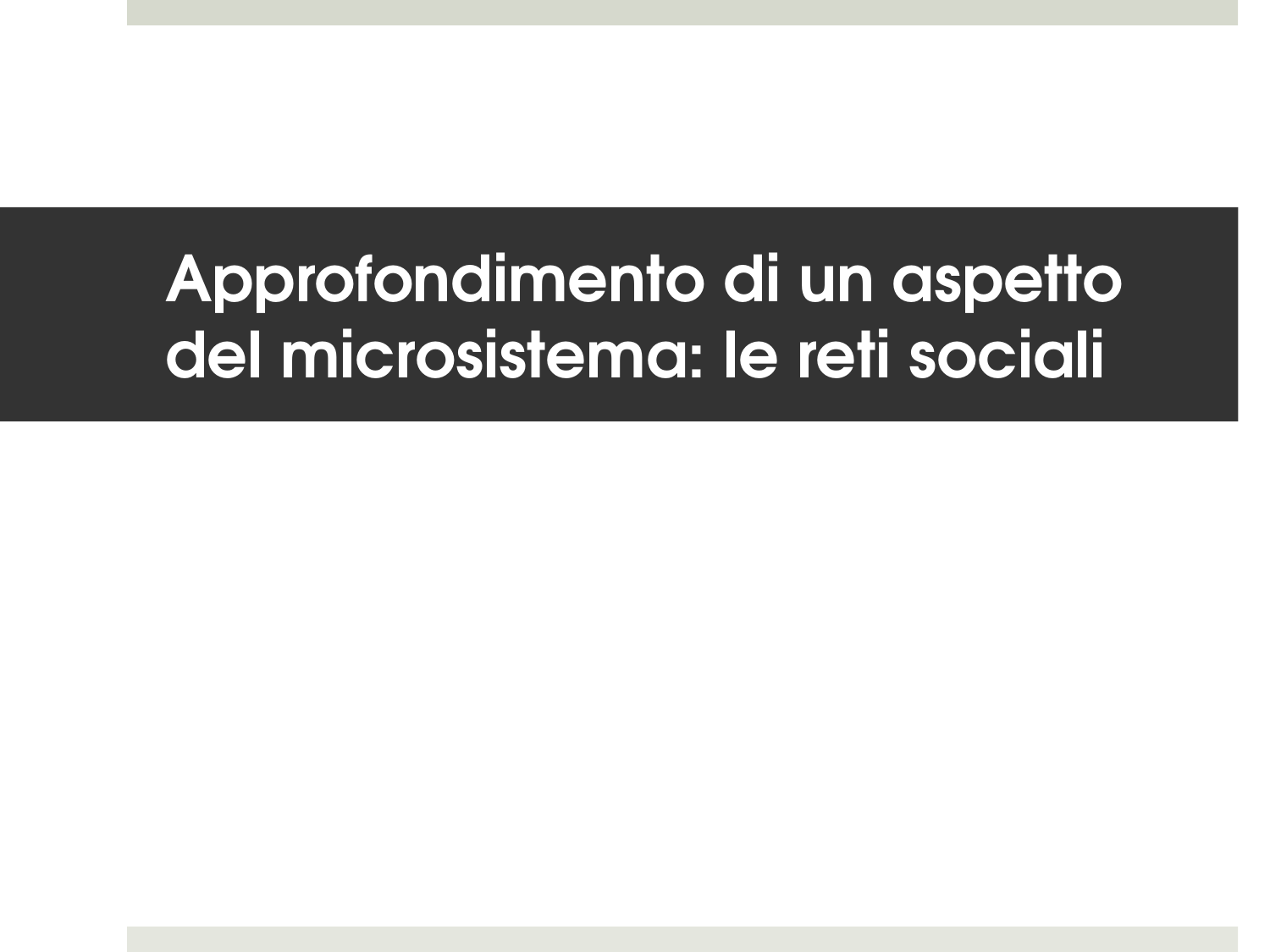

# Approfondimento di un aspetto del microsistema: le reti sociali